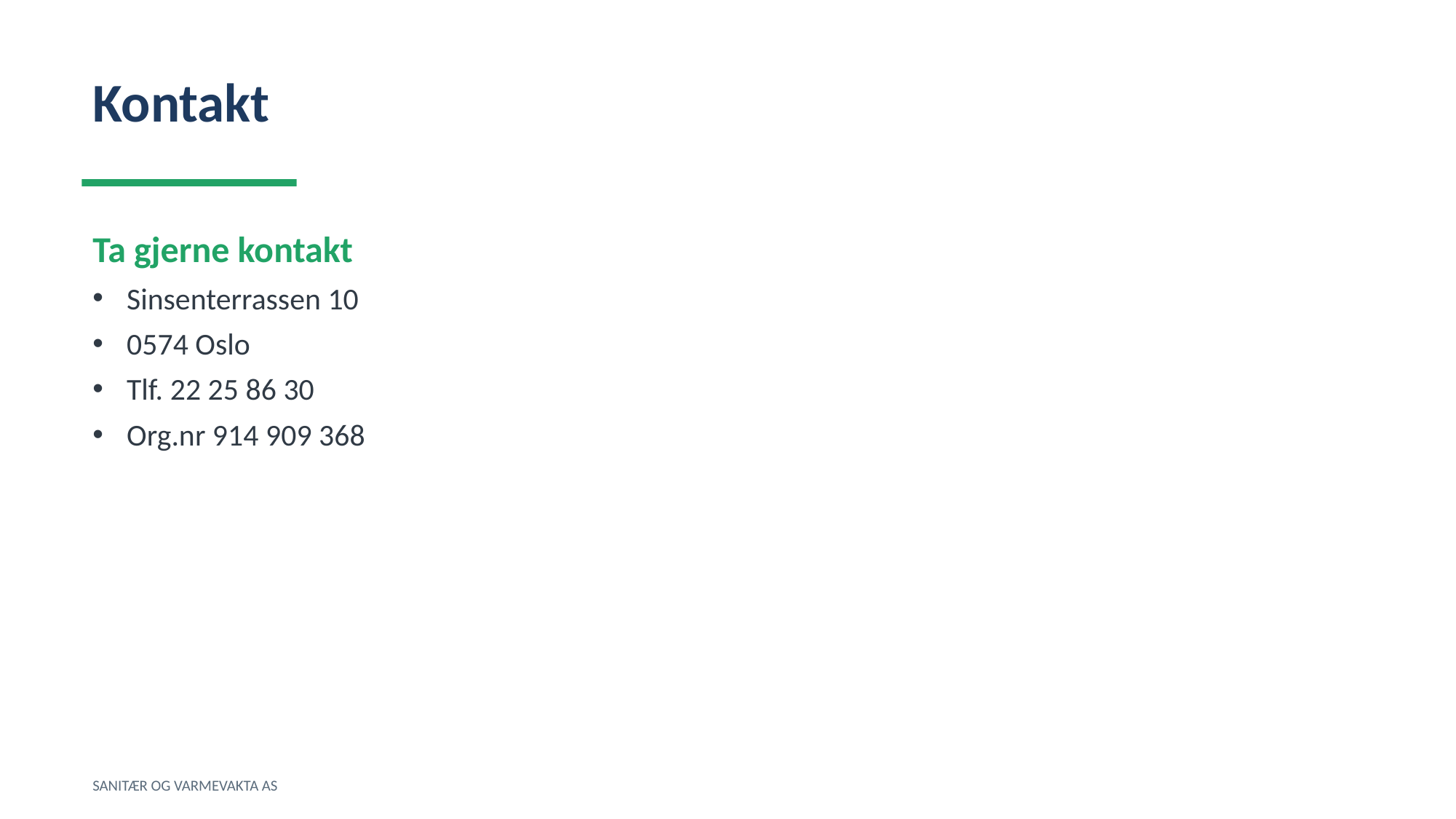

Kontakt

Ta gjerne kontakt
Sinsenterrassen 10
0574 Oslo
Tlf. 22 25 86 30
Org.nr 914 909 368
SANITÆR OG VARMEVAKTA AS